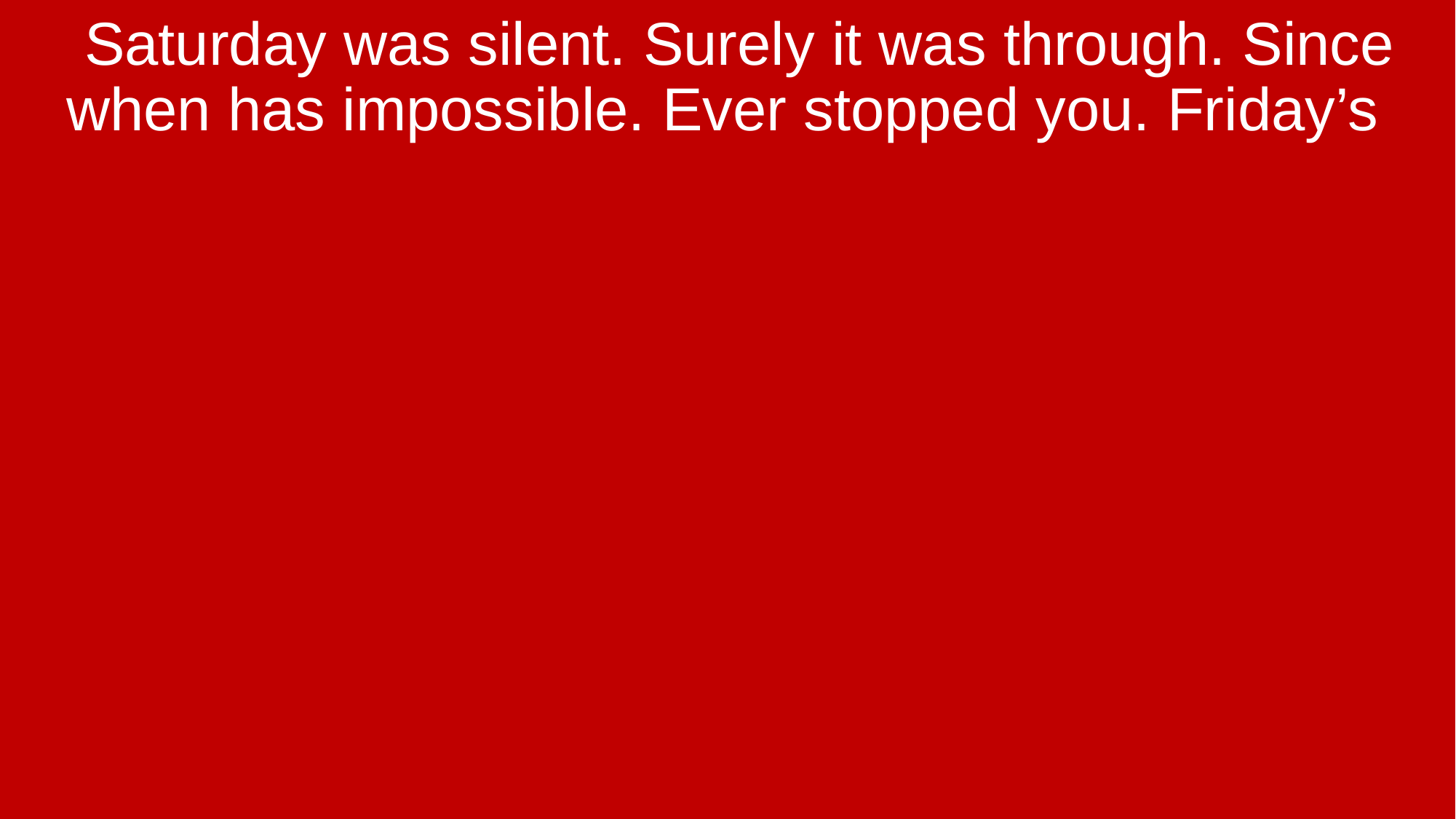

Saturday was silent. Surely it was through. Since when has impossible. Ever stopped you. Friday’s